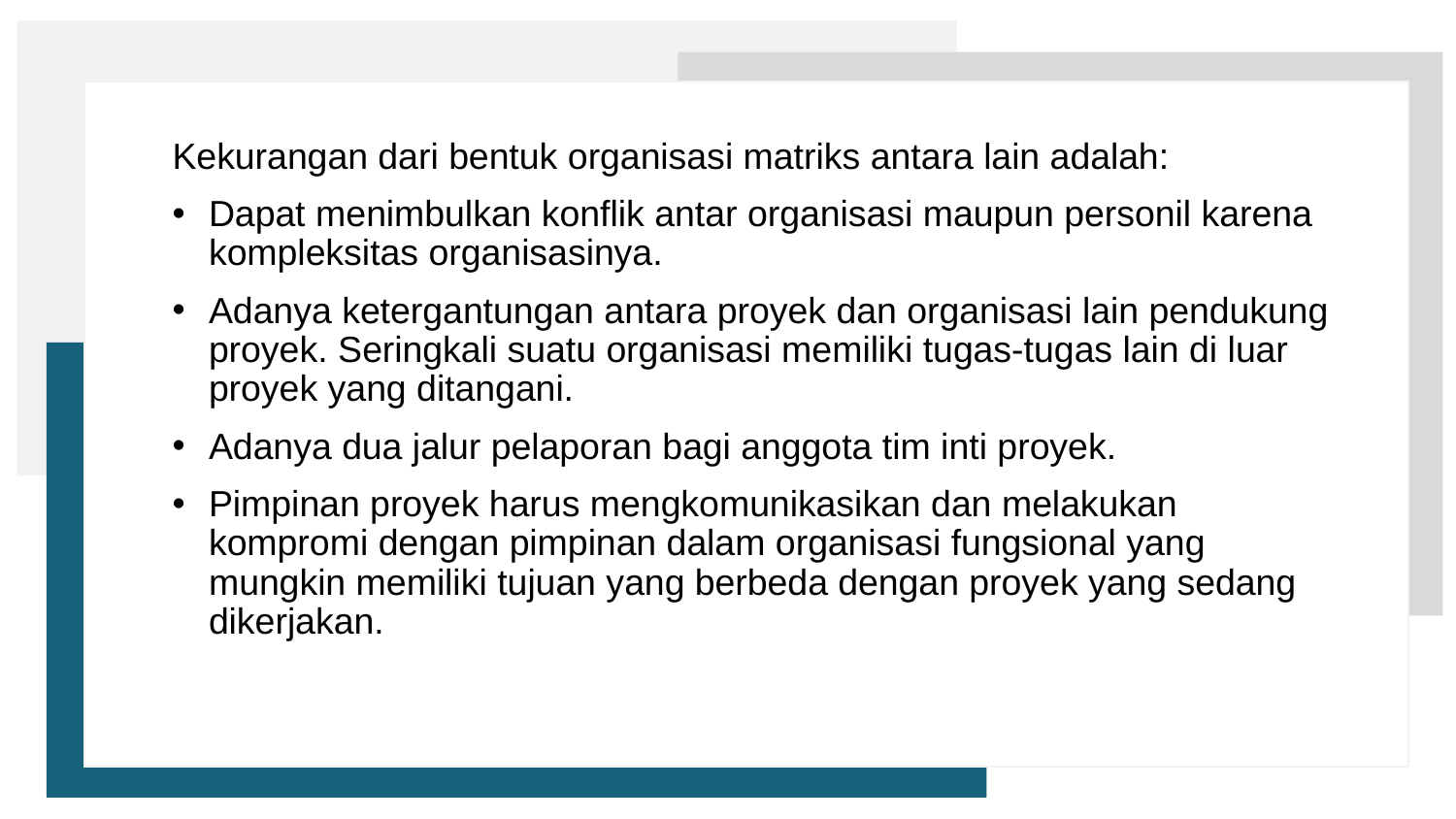

Kekurangan dari bentuk organisasi matriks antara lain adalah:
Dapat menimbulkan konflik antar organisasi maupun personil karena kompleksitas organisasinya.
Adanya ketergantungan antara proyek dan organisasi lain pendukung proyek. Seringkali suatu organisasi memiliki tugas-tugas lain di luar proyek yang ditangani.
Adanya dua jalur pelaporan bagi anggota tim inti proyek.
Pimpinan proyek harus mengkomunikasikan dan melakukan kompromi dengan pimpinan dalam organisasi fungsional yang mungkin memiliki tujuan yang berbeda dengan proyek yang sedang dikerjakan.